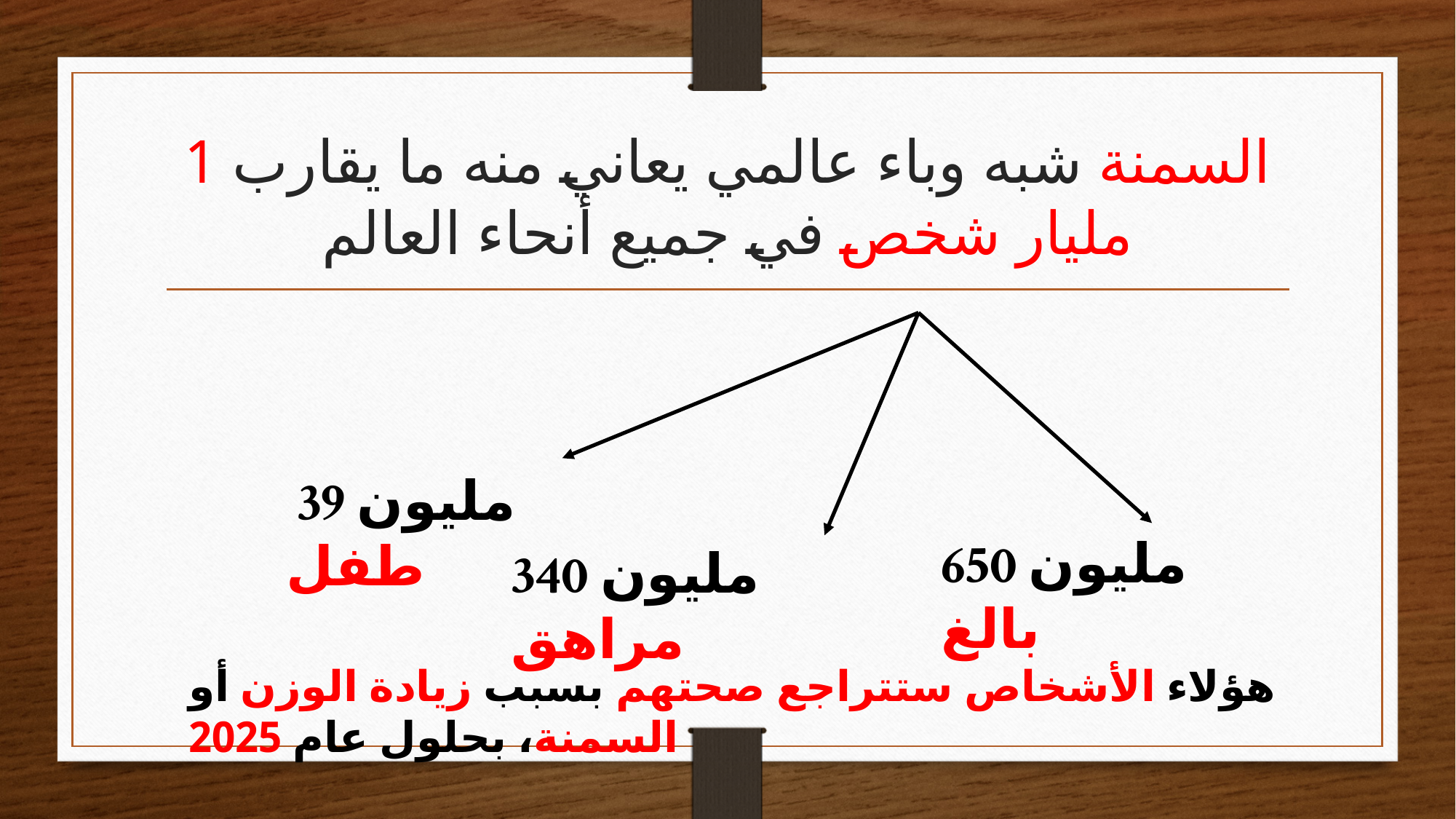

# السمنة شبه وباء عالمي يعاني منه ما يقارب 1 مليار شخص في جميع أنحاء العالم
 39 مليون طفل
650 مليون بالغ
340 مليون مراهق
هؤلاء الأشخاص ستتراجع صحتهم بسبب زيادة الوزن أو السمنة، بحلول عام 2025